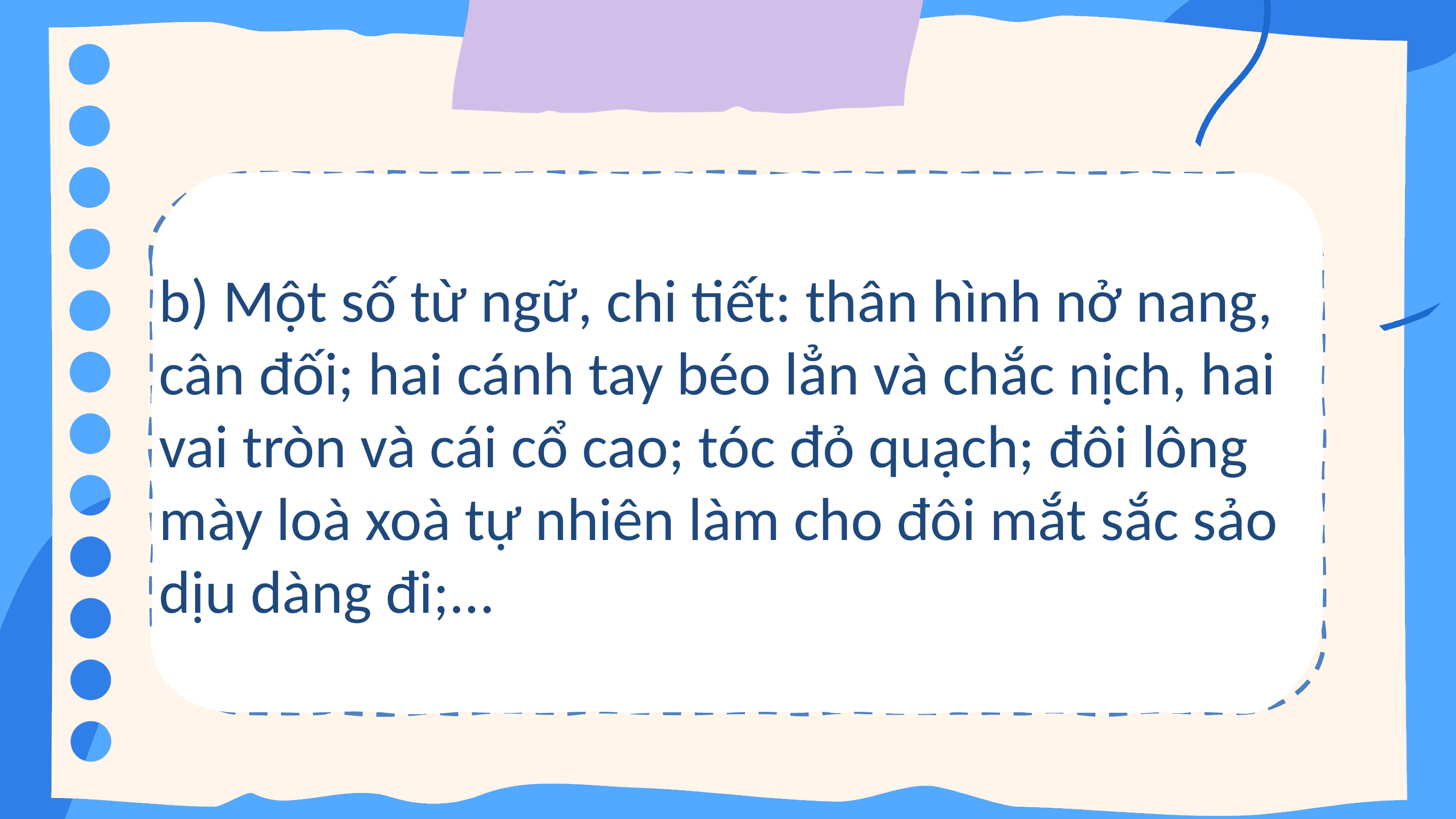

b) Một số từ ngữ, chi tiết: thân hình nở nang, cân đối; hai cánh tay béo lẳn và chắc nịch, hai vai tròn và cái cổ cao; tóc đỏ quạch; đôi lông mày loà xoà tự nhiên làm cho đôi mắt sắc sảo dịu dàng đi;...